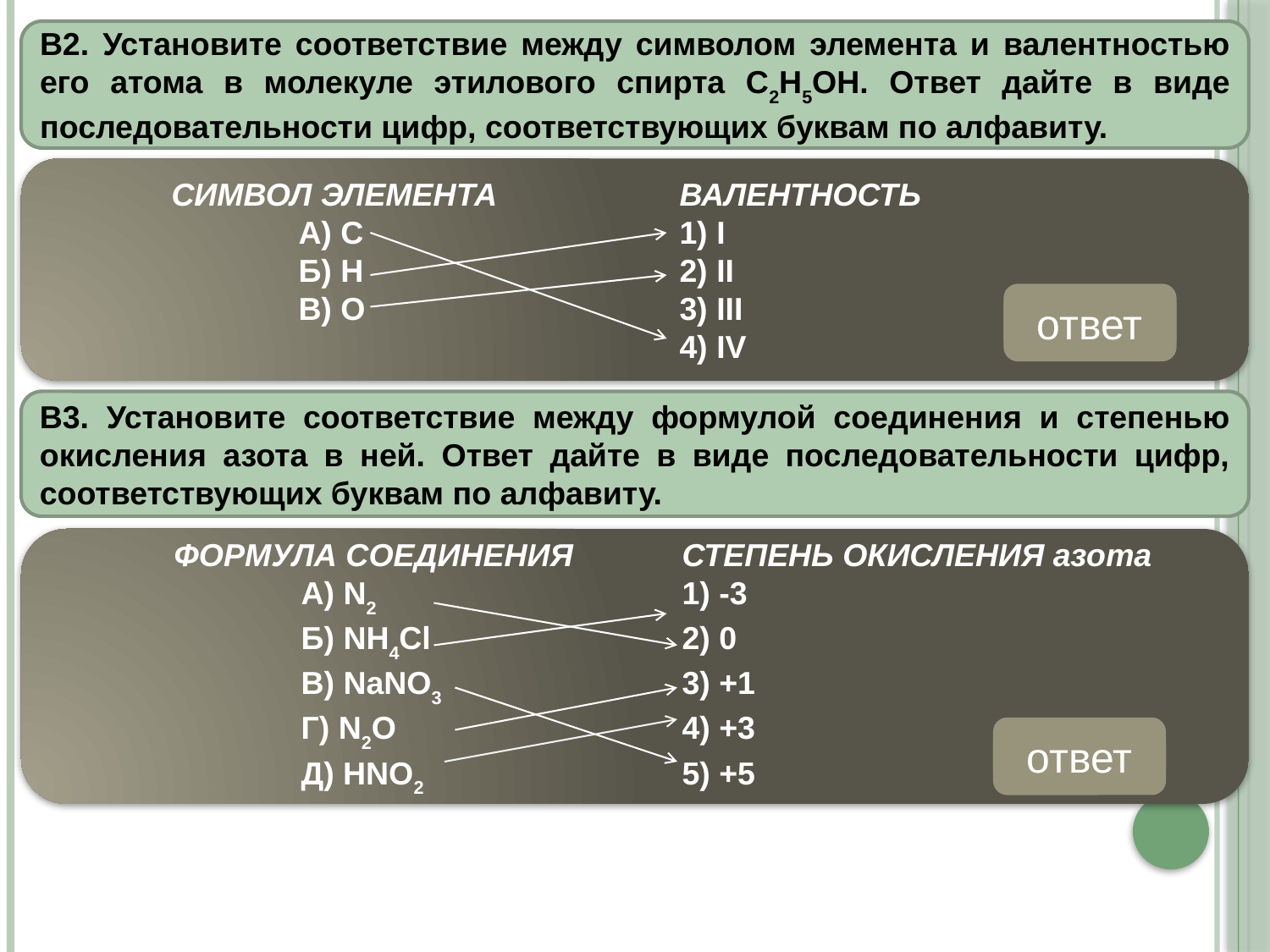

В2. Установите соответствие между символом элемента и валентностью его атома в молекуле этилового спирта С2Н5ОН. Ответ дайте в виде последовательности цифр, соответствующих буквам по алфавиту.
	СИМВОЛ ЭЛЕМЕНТА		ВАЛЕНТНОСТЬ
		А) С			1) I
		Б) Н			2) II
		В) О			3) III
					4) IV
ответ
412
В3. Установите соответствие между формулой соединения и степенью окисления азота в ней. Ответ дайте в виде последовательности цифр, соответствующих буквам по алфавиту.
	ФОРМУЛА СОЕДИНЕНИЯ	СТЕПЕНЬ ОКИСЛЕНИЯ азота
		А) N2			1) -3
		Б) NH4Cl		2) 0
		В) NaNO3		3) +1
		Г) N2O			4) +3
		Д) HNO2			5) +5
ответ
21534